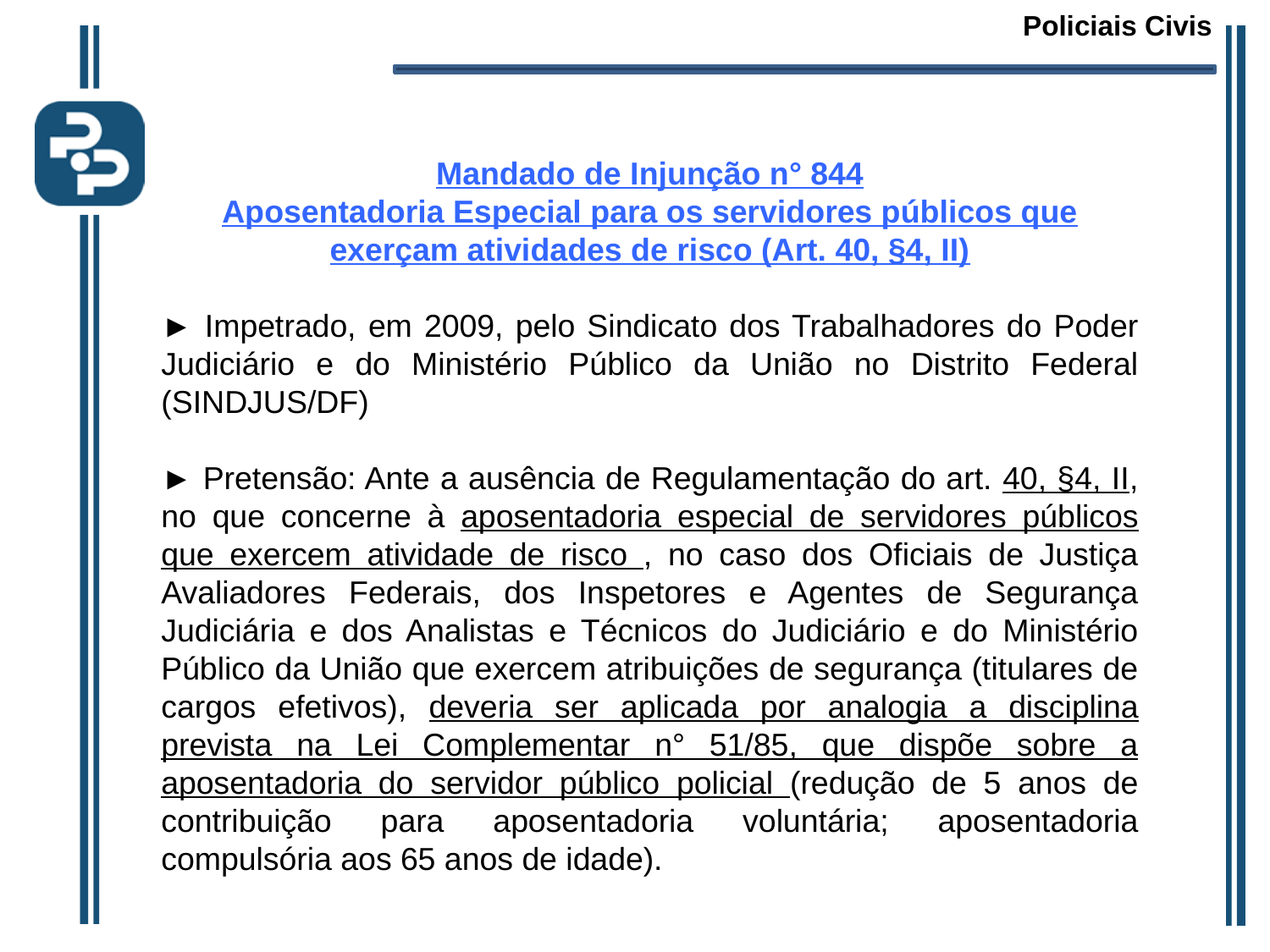

Policiais Civis

Mandado de Injunção n° 844
Aposentadoria Especial para os servidores públicos que exerçam atividades de risco (Art. 40, §4, II)

► Impetrado, em 2009, pelo Sindicato dos Trabalhadores do Poder Judiciário e do Ministério Público da União no Distrito Federal (SINDJUS/DF)

► Pretensão: Ante a ausência de Regulamentação do art. 40, §4, II, no que concerne à aposentadoria especial de servidores públicos que exercem atividade de risco , no caso dos Oficiais de Justiça Avaliadores Federais, dos Inspetores e Agentes de Segurança Judiciária e dos Analistas e Técnicos do Judiciário e do Ministério Público da União que exercem atribuições de segurança (titulares de cargos efetivos), deveria ser aplicada por analogia a disciplina prevista na Lei Complementar n° 51/85, que dispõe sobre a aposentadoria do servidor público policial (redução de 5 anos de contribuição para aposentadoria voluntária; aposentadoria compulsória aos 65 anos de idade).